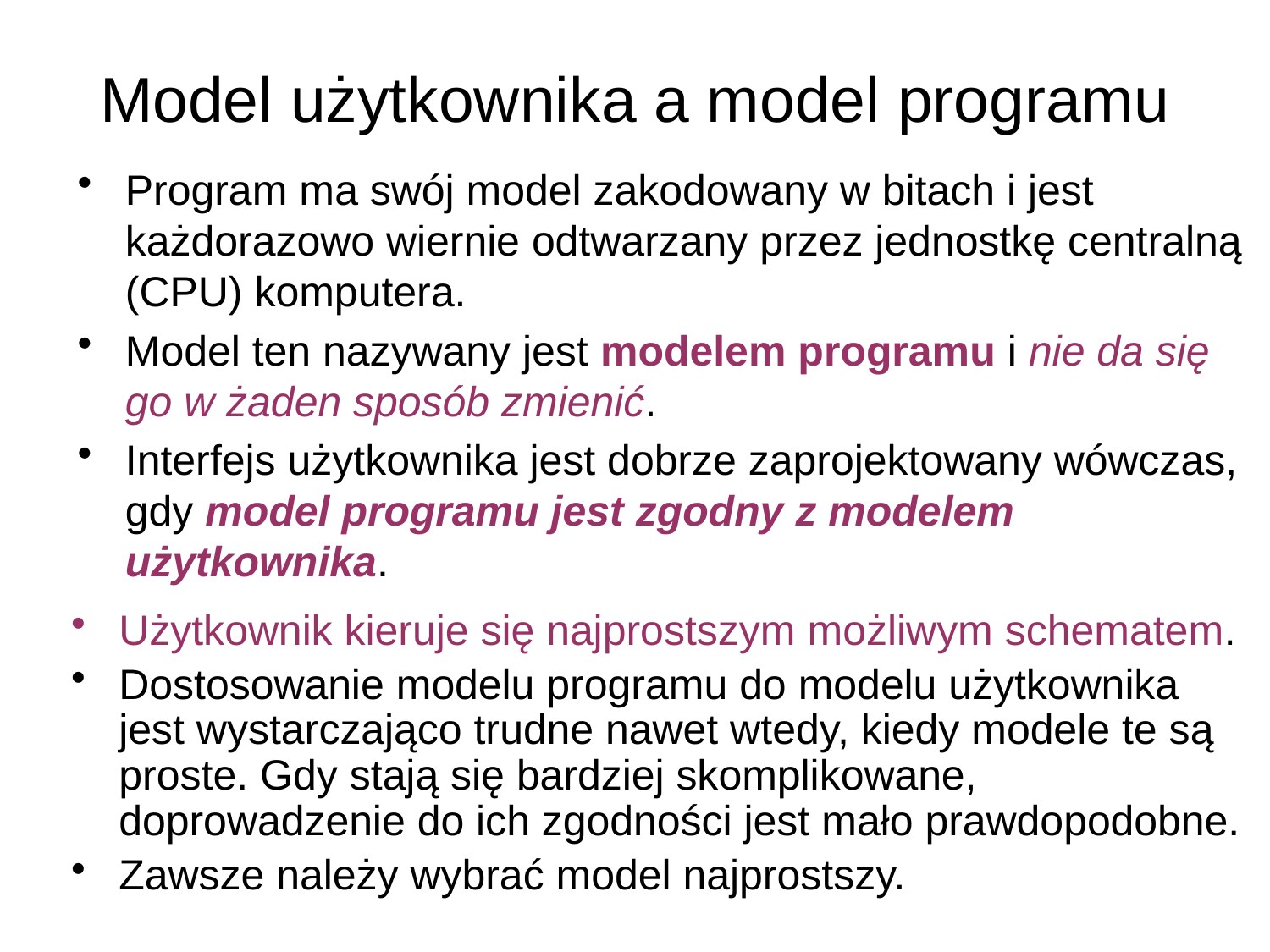

# Model użytkownika a model programu
Program ma swój model zakodowany w bitach i jest każdorazowo wiernie odtwarzany przez jednostkę centralną (CPU) komputera.
Model ten nazywany jest modelem programu i nie da się go w żaden sposób zmienić.
Interfejs użytkownika jest dobrze zaprojektowany wówczas, gdy model programu jest zgodny z modelem użytkownika.
Użytkownik kieruje się najprostszym możliwym schematem.
Dostosowanie modelu programu do modelu użytkownika jest wystarczająco trudne nawet wtedy, kiedy modele te są proste. Gdy stają się bardziej skomplikowane, doprowadzenie do ich zgodności jest mało prawdopodobne.
Zawsze należy wybrać model najprostszy.